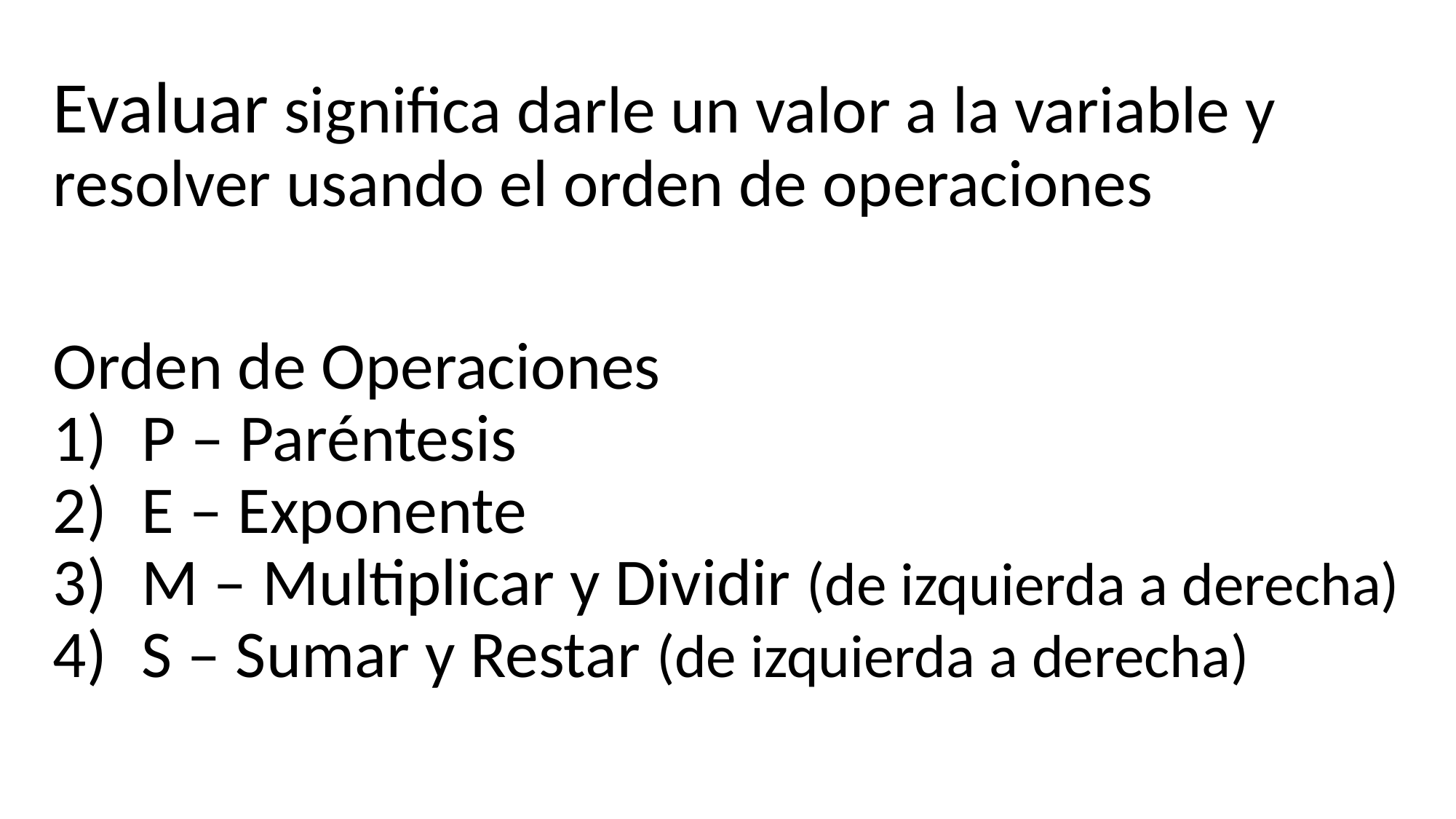

# Evaluar significa darle un valor a la variable y resolver usando el orden de operaciones
Orden de Operaciones
P – Paréntesis
E – Exponente
M – Multiplicar y Dividir (de izquierda a derecha)
S – Sumar y Restar (de izquierda a derecha)